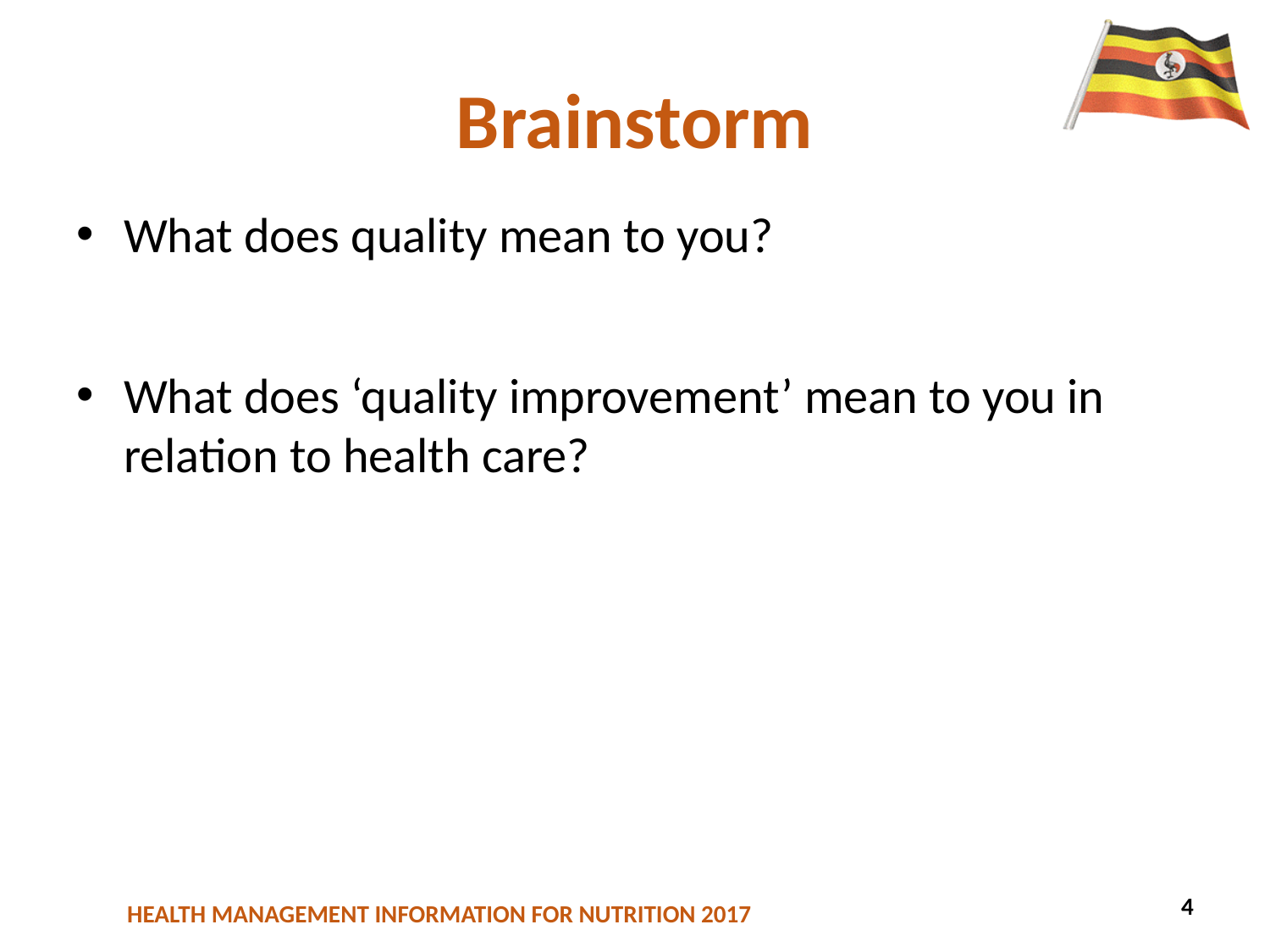

# Brainstorm
What does quality mean to you?

What does ‘quality improvement’ mean to you in relation to health care?

4
18